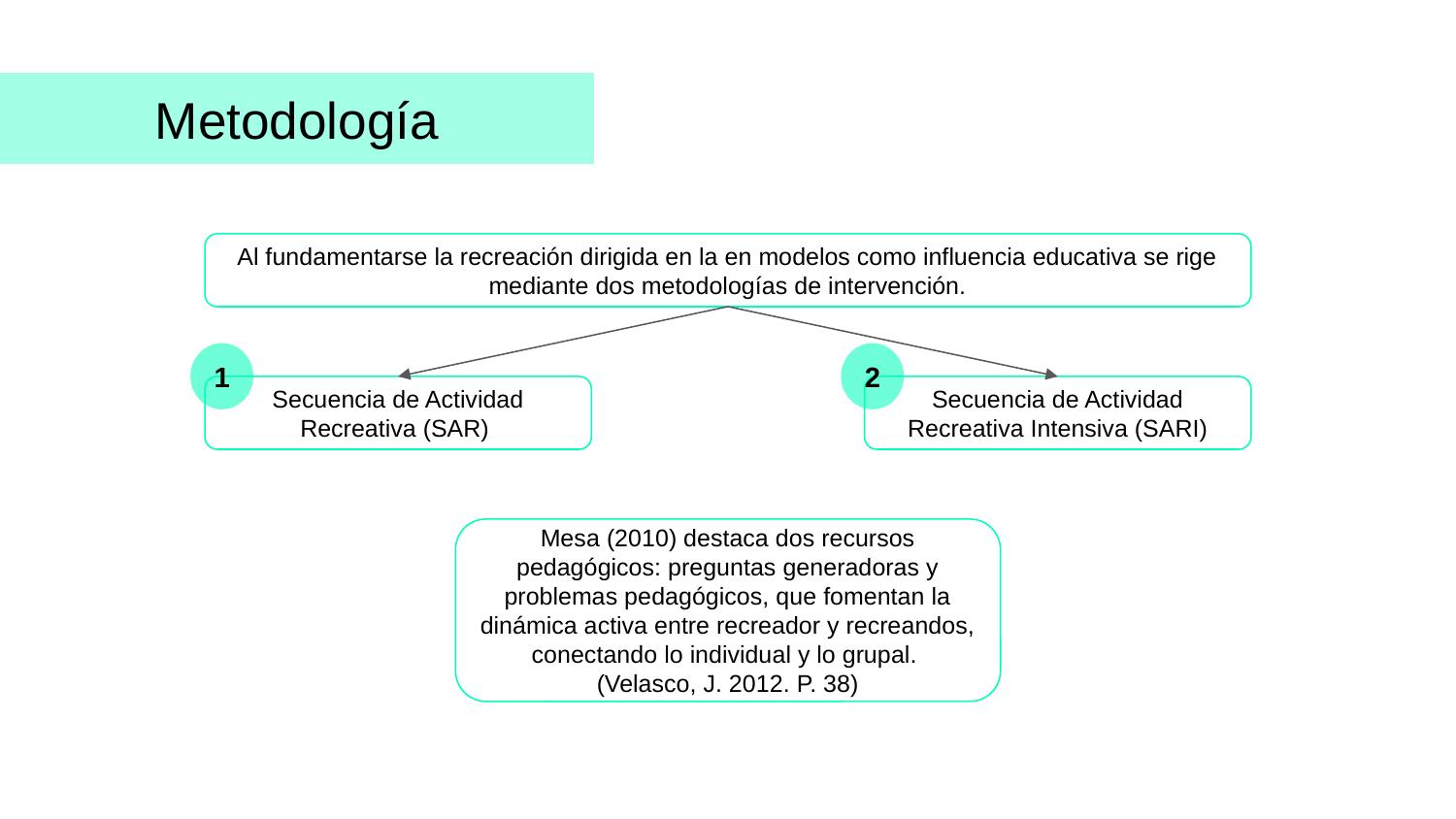

# Metodología
Al fundamentarse la recreación dirigida en la en modelos como influencia educativa se rige mediante dos metodologías de intervención.
1
2
Secuencia de Actividad Recreativa (SAR)
Secuencia de Actividad Recreativa Intensiva (SARI)
Mesa (2010) destaca dos recursos pedagógicos: preguntas generadoras y problemas pedagógicos, que fomentan la dinámica activa entre recreador y recreandos, conectando lo individual y lo grupal.
(Velasco, J. 2012. P. 38)